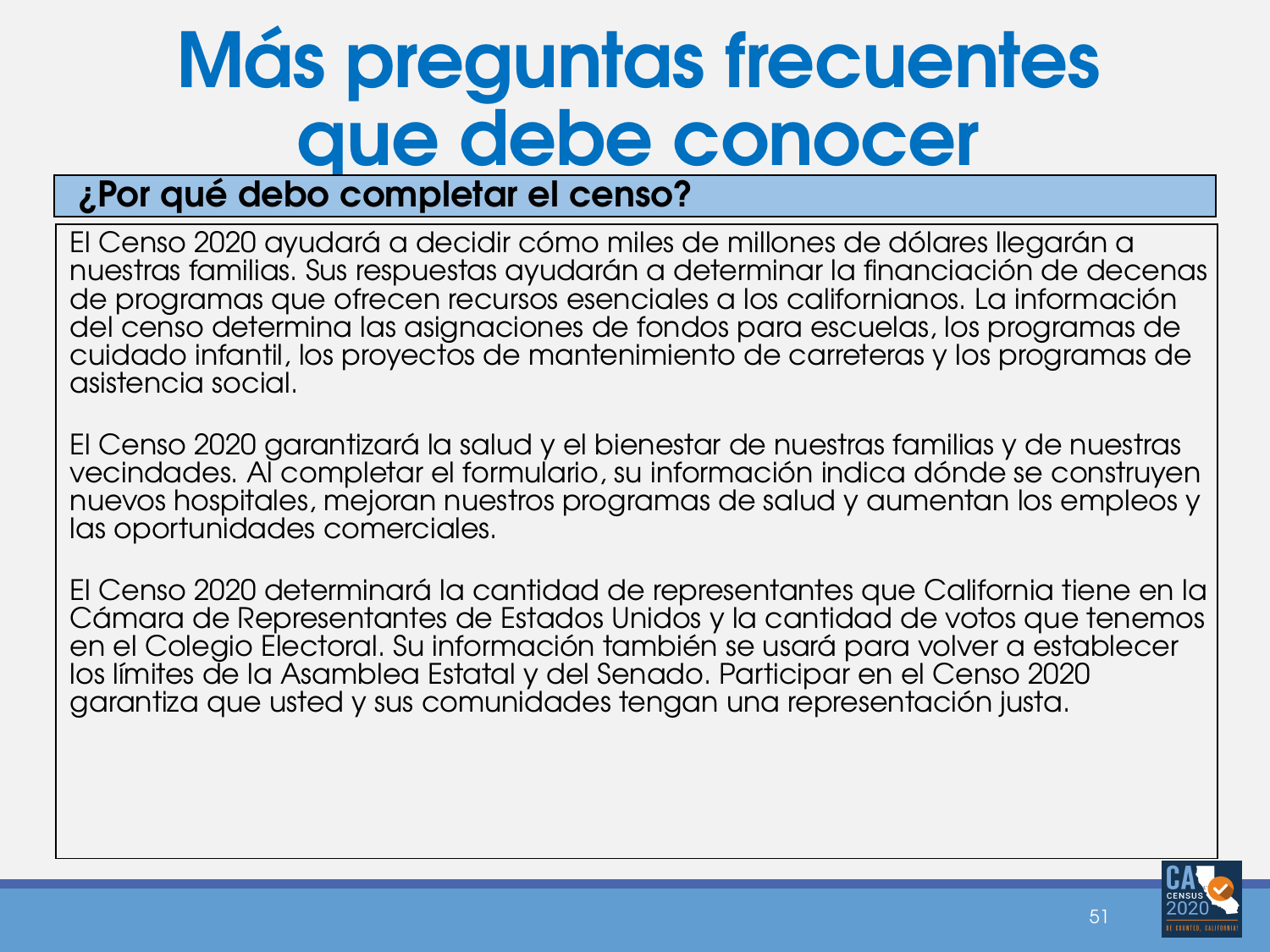

# Más preguntas frecuentes que debe conocer
| ¿Por qué debo completar el censo? |
| --- |
| El Censo 2020 ayudará a decidir cómo miles de millones de dólares llegarán a nuestras familias. Sus respuestas ayudarán a determinar la financiación de decenas de programas que ofrecen recursos esenciales a los californianos. La información del censo determina las asignaciones de fondos para escuelas, los programas de cuidado infantil, los proyectos de mantenimiento de carreteras y los programas de asistencia social. El Censo 2020 garantizará la salud y el bienestar de nuestras familias y de nuestras vecindades. Al completar el formulario, su información indica dónde se construyen nuevos hospitales, mejoran nuestros programas de salud y aumentan los empleos y las oportunidades comerciales. El Censo 2020 determinará la cantidad de representantes que California tiene en la Cámara de Representantes de Estados Unidos y la cantidad de votos que tenemos en el Colegio Electoral. Su información también se usará para volver a establecer los límites de la Asamblea Estatal y del Senado. Participar en el Censo 2020 garantiza que usted y sus comunidades tengan una representación justa. |
| --- |
51